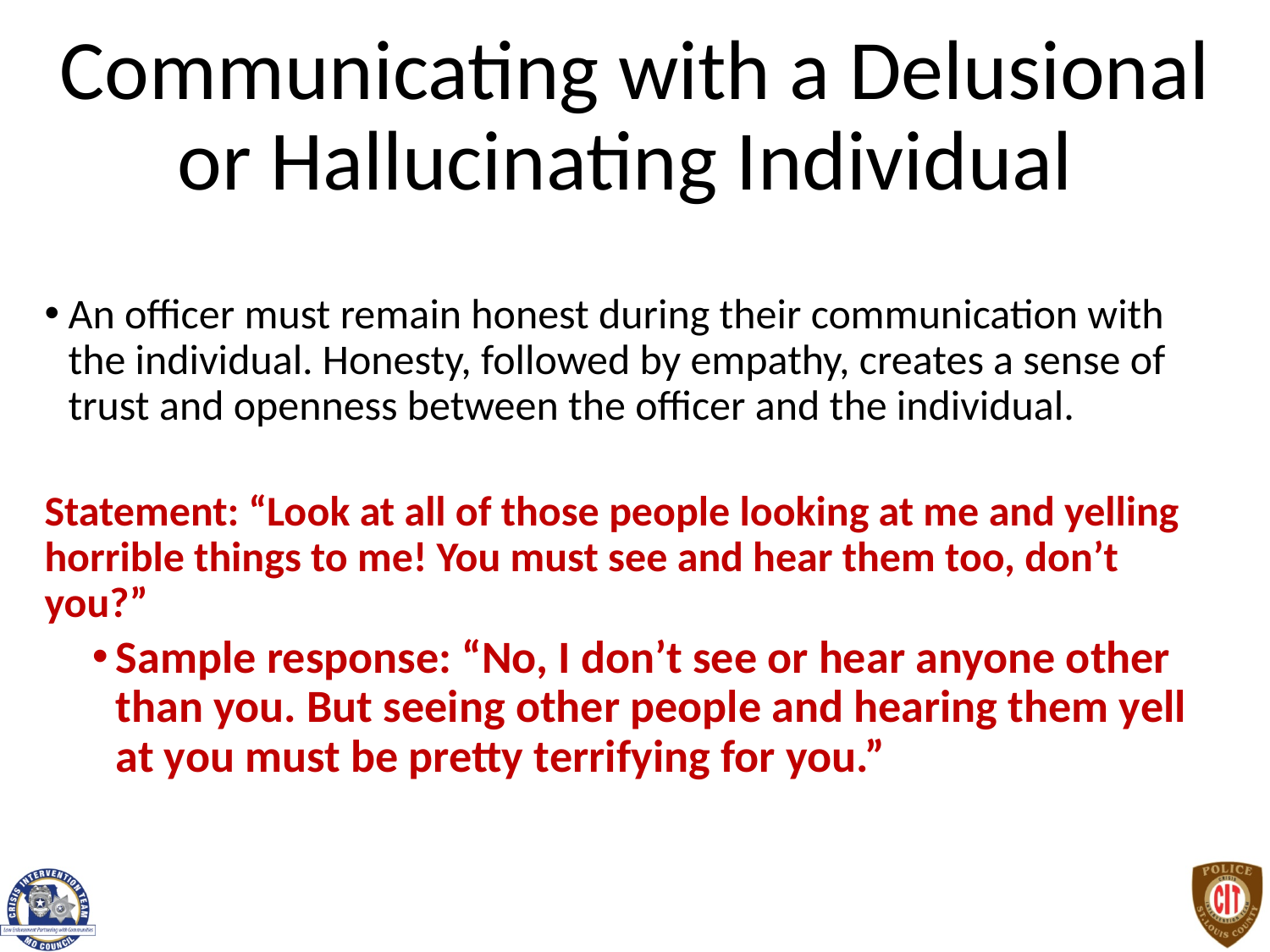

# Communicating with a Delusional or Hallucinating Individual
An officer must remain honest during their communication with the individual. Honesty, followed by empathy, creates a sense of trust and openness between the officer and the individual.

Statement: “Look at all of those people looking at me and yelling horrible things to me! You must see and hear them too, don’t you?”
Sample response: “No, I don’t see or hear anyone other than you. But seeing other people and hearing them yell at you must be pretty terrifying for you.”